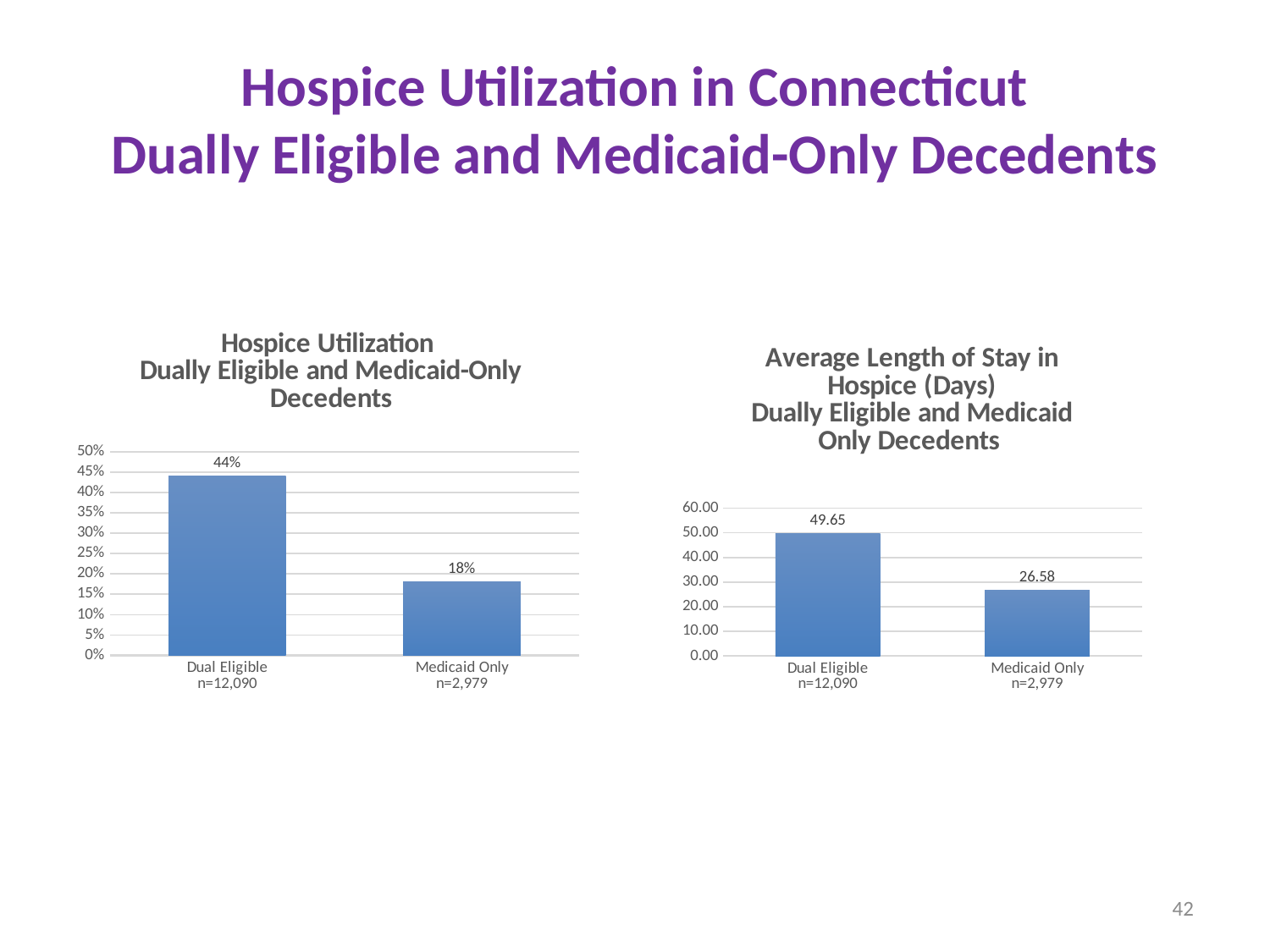

# Hospice Utilization in Connecticut Dually Eligible and Medicaid-Only Decedents

### Chart: Hospice Utilization
Dually Eligible and Medicaid-Only Decedents

| Category |  |
|---|---|
| Dual Eligible
n=12,090 | 0.44 |
| Medicaid Only
n=2,979 | 0.18 |

### Chart: Average Length of Stay in Hospice (Days)
Dually Eligible and Medicaid Only Decedents

| Category |  |
|---|---|
| Dual Eligible
n=12,090 | 49.65 |
| Medicaid Only
n=2,979 | 26.58 |
42